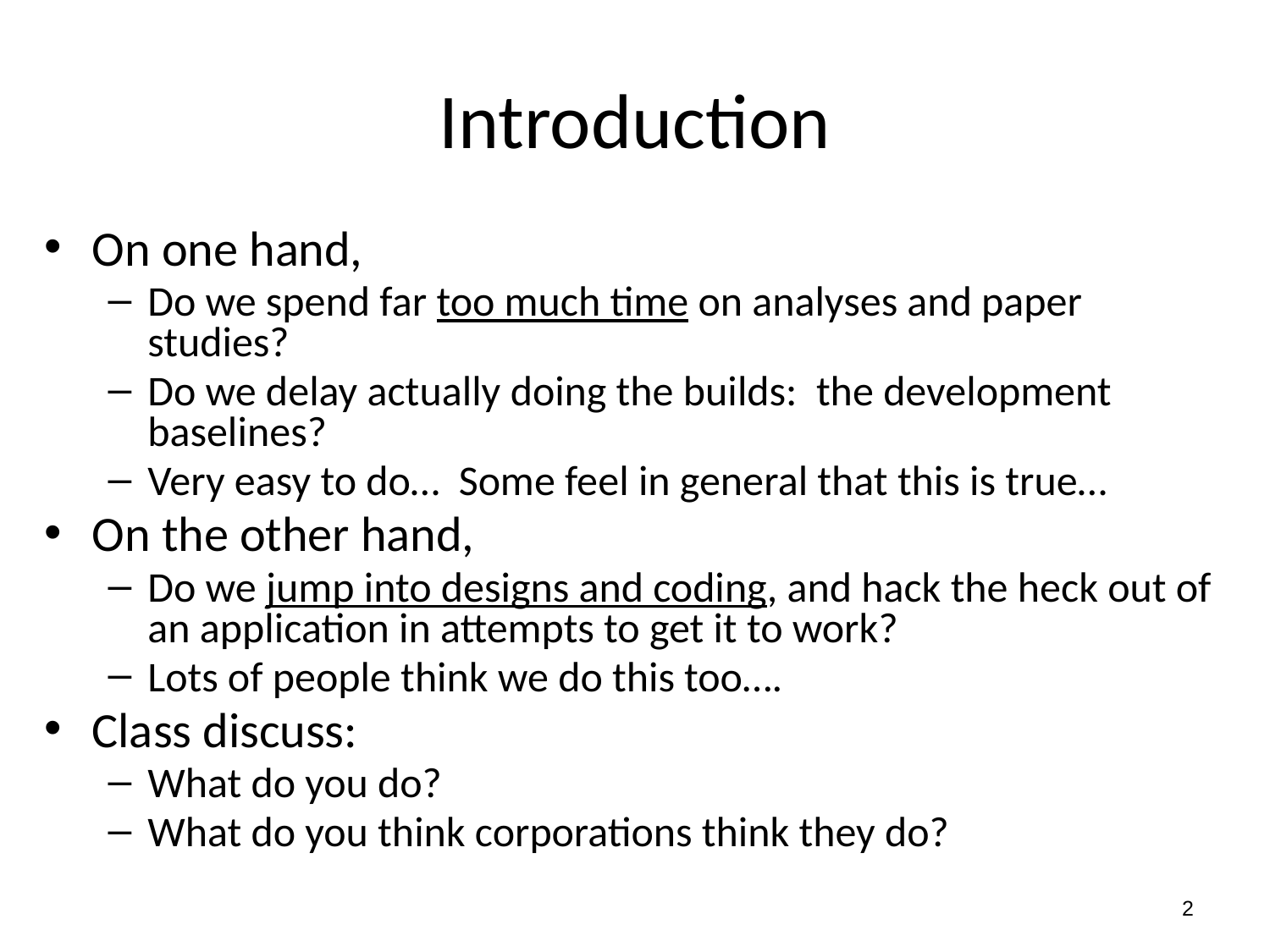

# Introduction
On one hand,
Do we spend far too much time on analyses and paper studies?
Do we delay actually doing the builds:  the development baselines?
Very easy to do…  Some feel in general that this is true…
On the other hand,
Do we jump into designs and coding, and hack the heck out of an application in attempts to get it to work?
Lots of people think we do this too….
Class discuss:
What do you do?
What do you think corporations think they do?
2